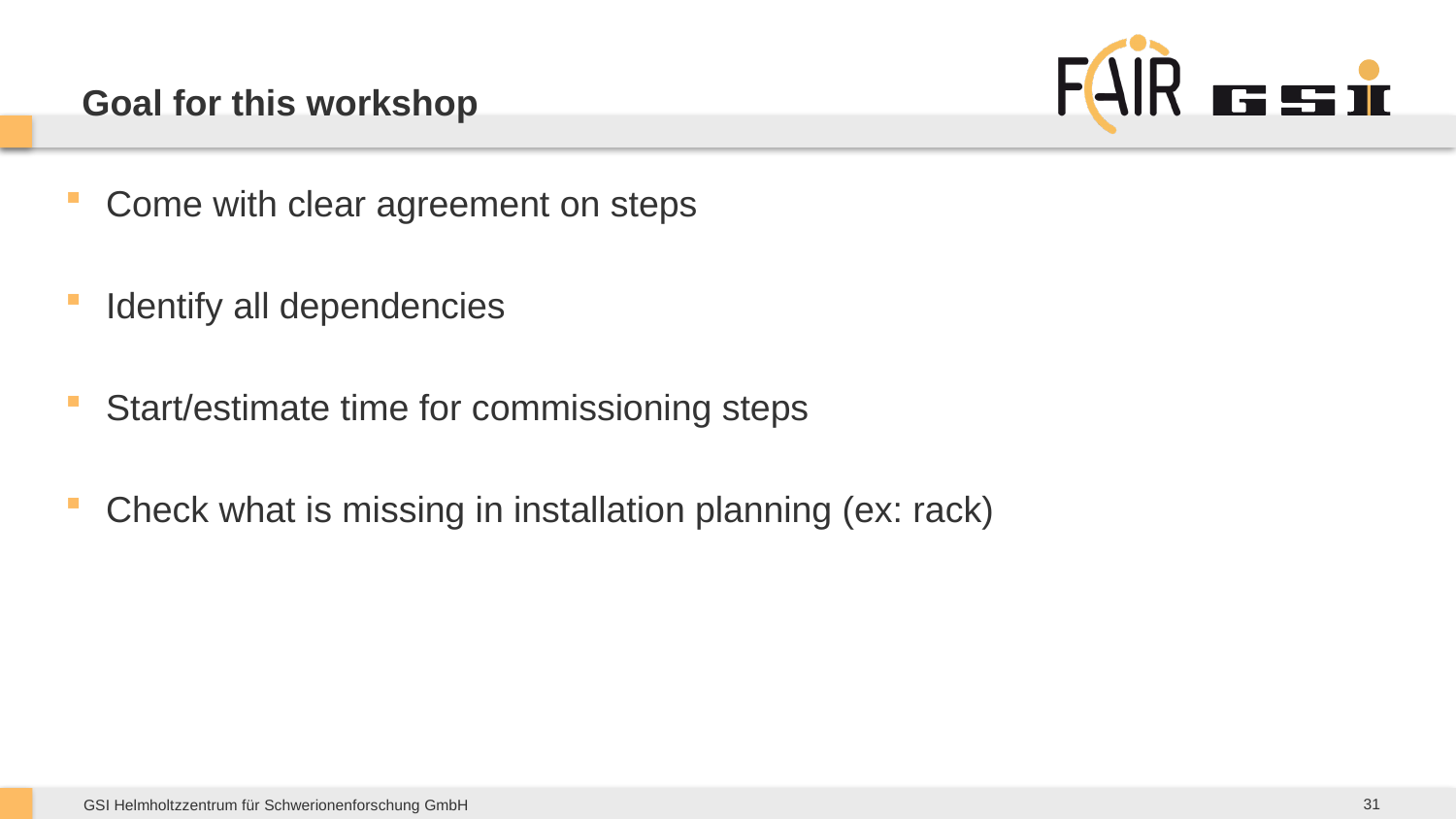

# Goal for this workshop
Come with clear agreement on steps

Identify all dependencies

Start/estimate time for commissioning steps

Check what is missing in installation planning (ex: rack)
31